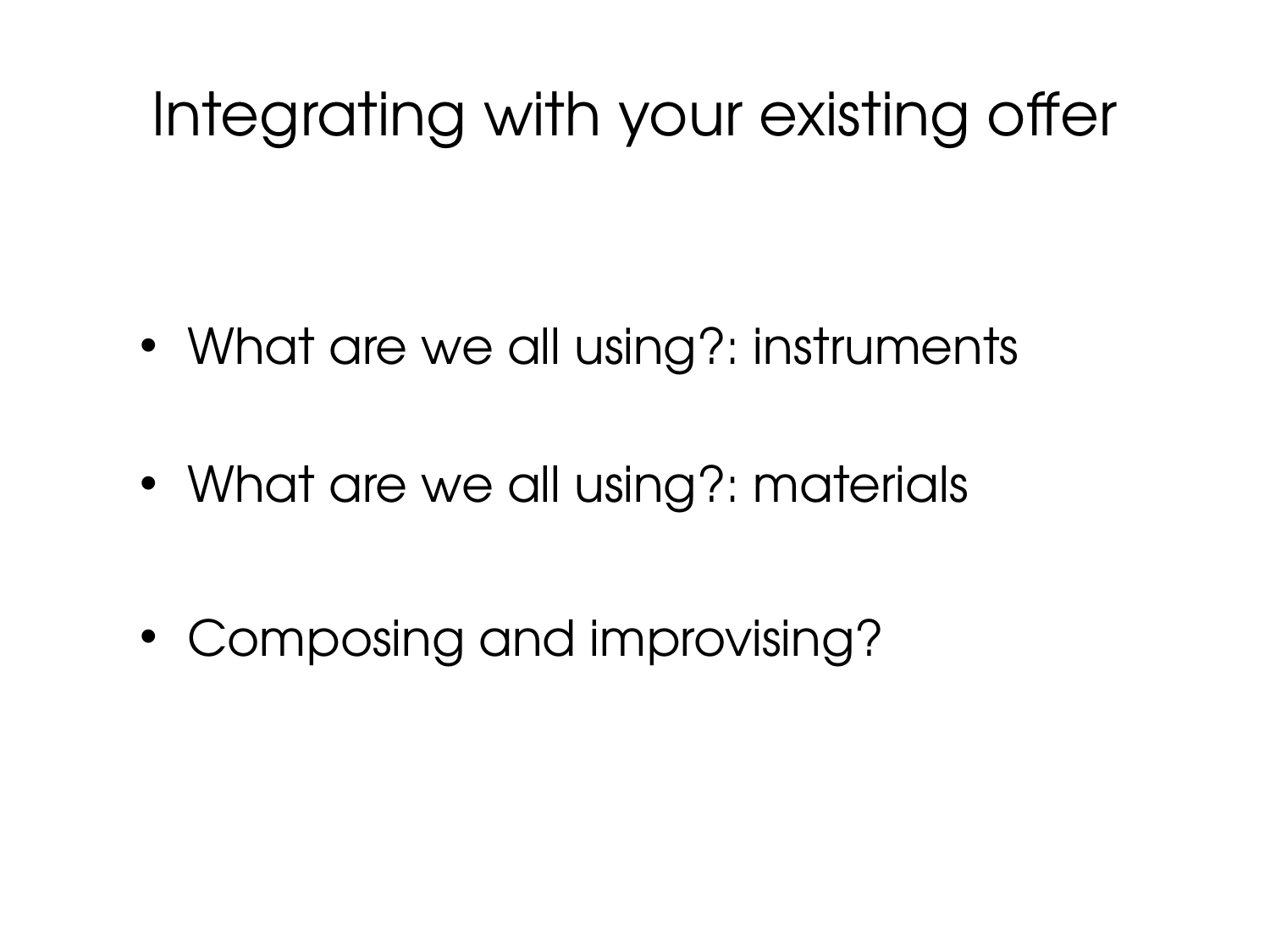

# Integrating with your existing offer
What are we all using?: instruments

What are we all using?: materials

Composing and improvising?